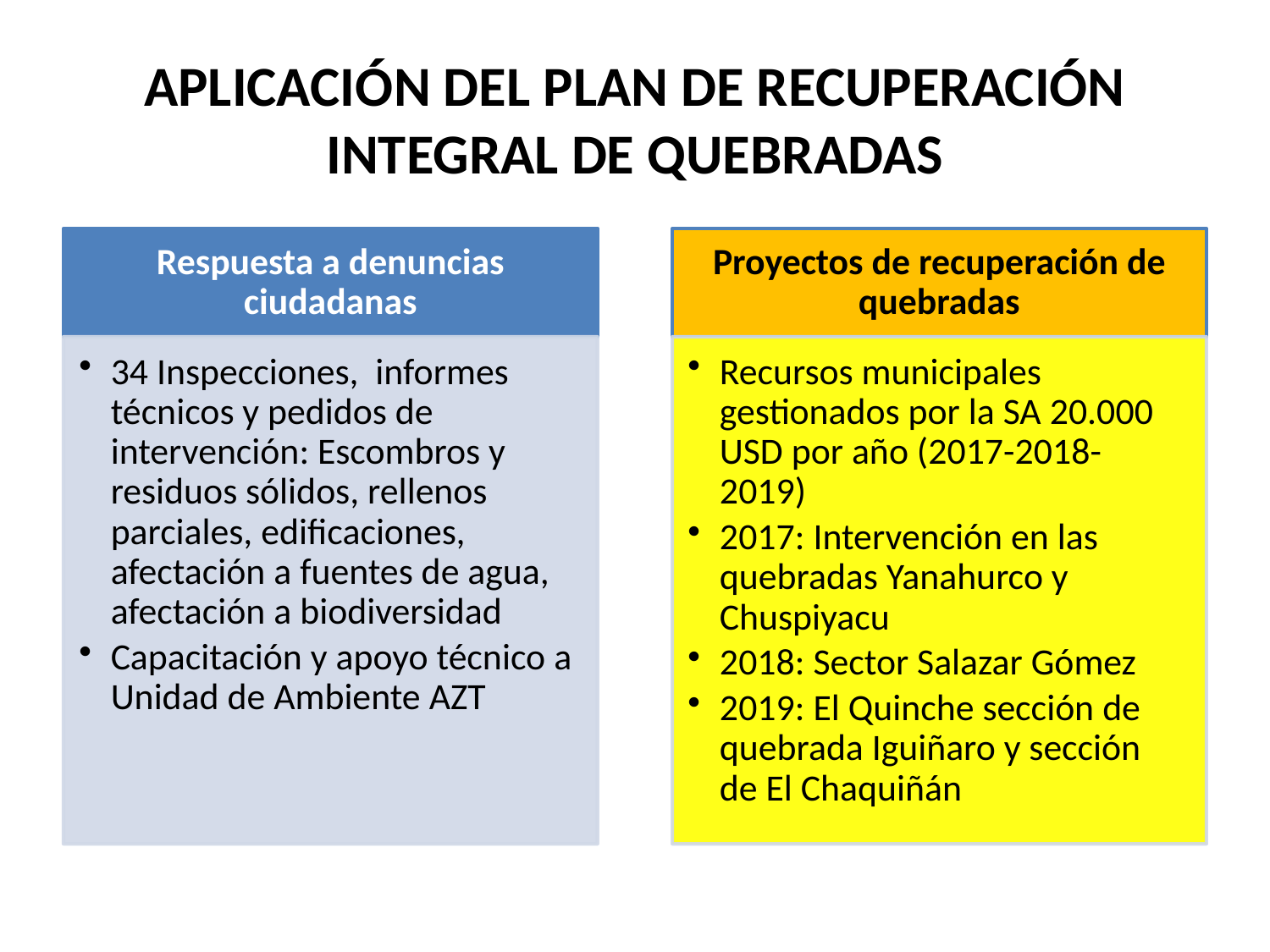

# APLICACIÓN DEL PLAN DE RECUPERACIÓN INTEGRAL DE QUEBRADAS
Respuesta a denuncias ciudadanas
34 Inspecciones,  informes técnicos y pedidos de intervención: Escombros y residuos sólidos, rellenos parciales, edificaciones, afectación a fuentes de agua, afectación a biodiversidad
Capacitación y apoyo técnico a Unidad de Ambiente AZT
Proyectos de recuperación de quebradas
Recursos municipales gestionados por la SA 20.000 USD por año (2017-2018-2019)
2017: Intervención en las quebradas Yanahurco y Chuspiyacu
2018: Sector Salazar Gómez
2019: El Quinche sección de quebrada Iguiñaro y sección de El Chaquiñán